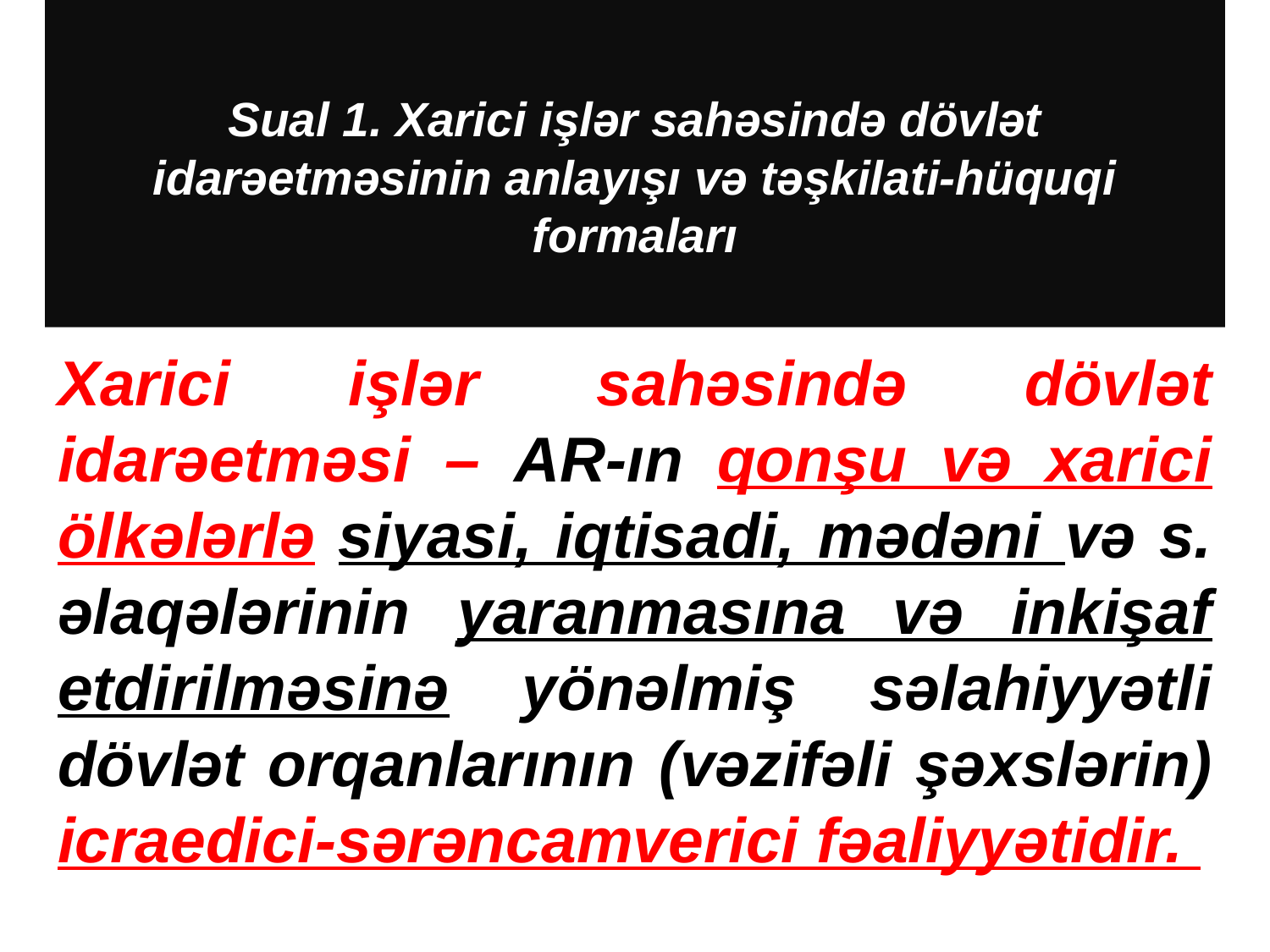

# Sual 1. Xarici işlər sahəsində dövlət idarəetməsinin anlayışı və təşkilati-hüquqi formaları
Xarici işlər sahəsində dövlət idarəetməsi – AR-ın qonşu və xarici ölkələrlə siyasi, iqtisadi, mədəni və s. əlaqələrinin yaranmasına və inkişaf etdirilməsinə yönəlmiş səlahiyyətli dövlət orqanlarının (vəzifəli şəxslərin) icraedici-sərəncamverici fəaliyyətidir.